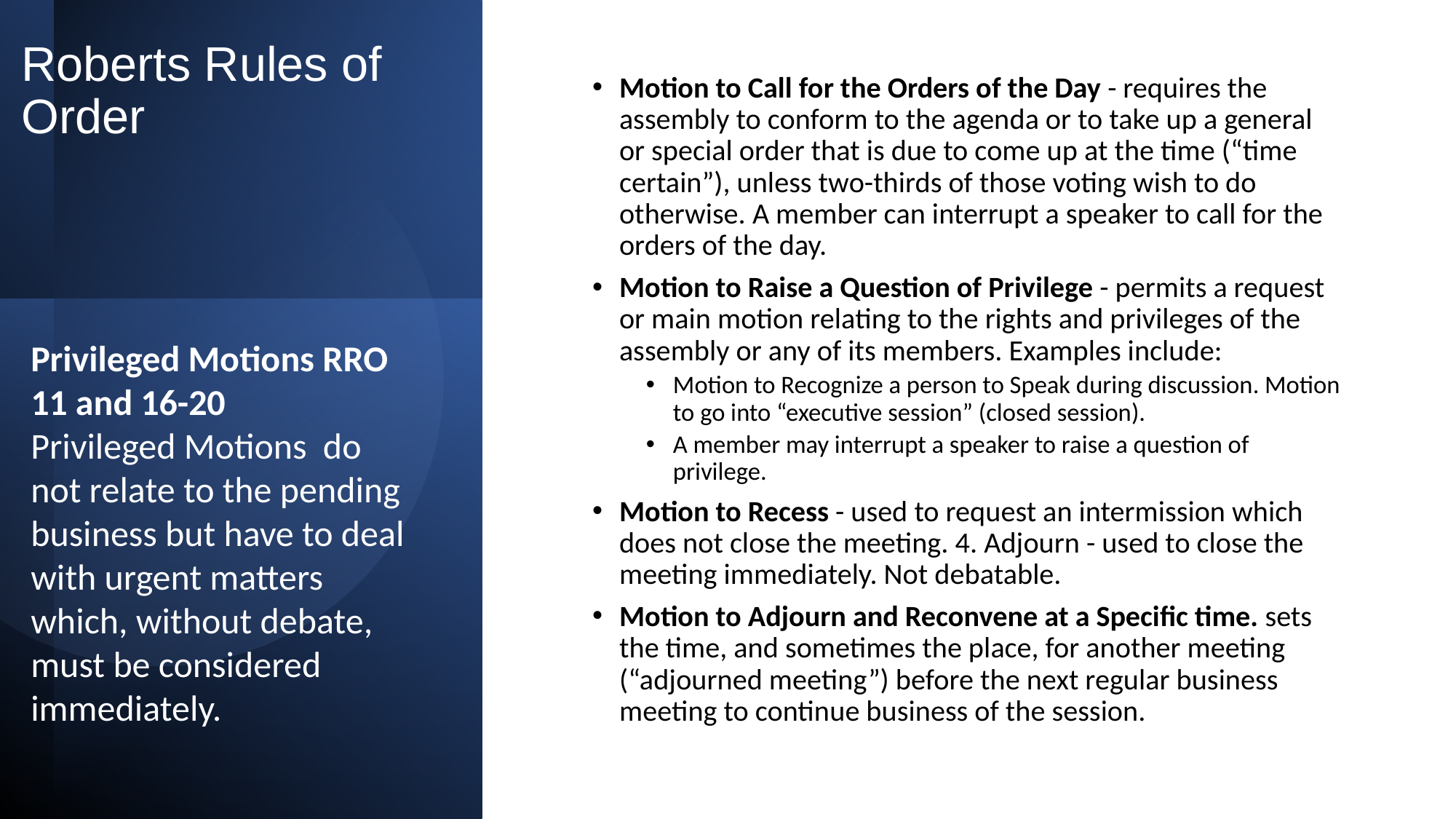

# Roberts Rules of Order
Motion to Call for the Orders of the Day - requires the assembly to conform to the agenda or to take up a general or special order that is due to come up at the time (“time certain”), unless two-thirds of those voting wish to do otherwise. A member can interrupt a speaker to call for the orders of the day.
Motion to Raise a Question of Privilege - permits a request or main motion relating to the rights and privileges of the assembly or any of its members. Examples include:
Motion to Recognize a person to Speak during discussion. Motion to go into “executive session” (closed session).
A member may interrupt a speaker to raise a question of privilege.
Motion to Recess - used to request an intermission which does not close the meeting. 4. Adjourn - used to close the meeting immediately. Not debatable.
Motion to Adjourn and Reconvene at a Specific time. sets the time, and sometimes the place, for another meeting (“adjourned meeting”) before the next regular business meeting to continue business of the session.

Privileged Motions RRO 11 and 16-20
Privileged Motions  do not relate to the pending business but have to deal with urgent matters which, without debate, must be considered immediately.

71